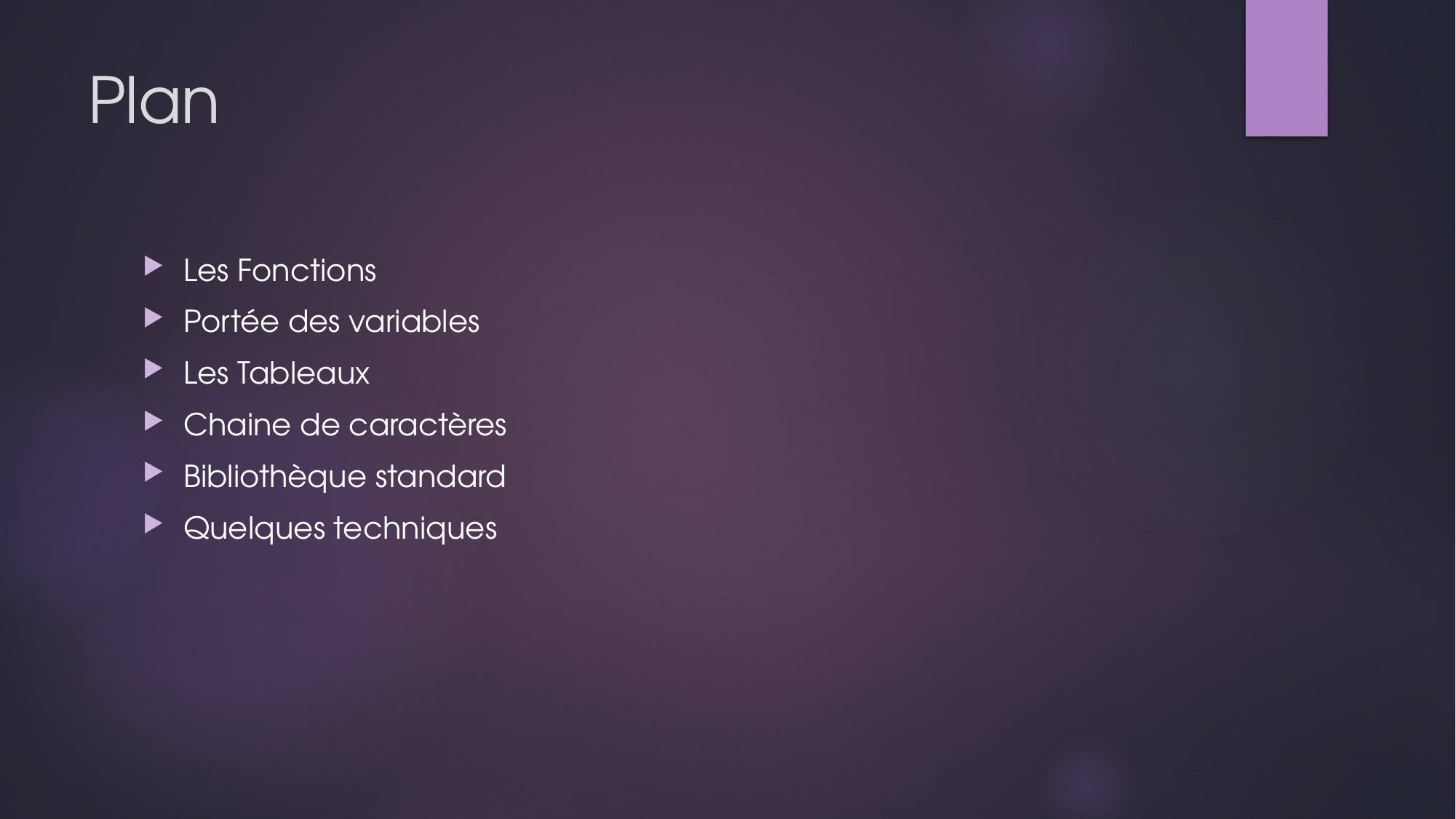

# Plan
Les Fonctions
Portée des variables
Les Tableaux
Chaine de caractères
Bibliothèque standard
Quelques techniques